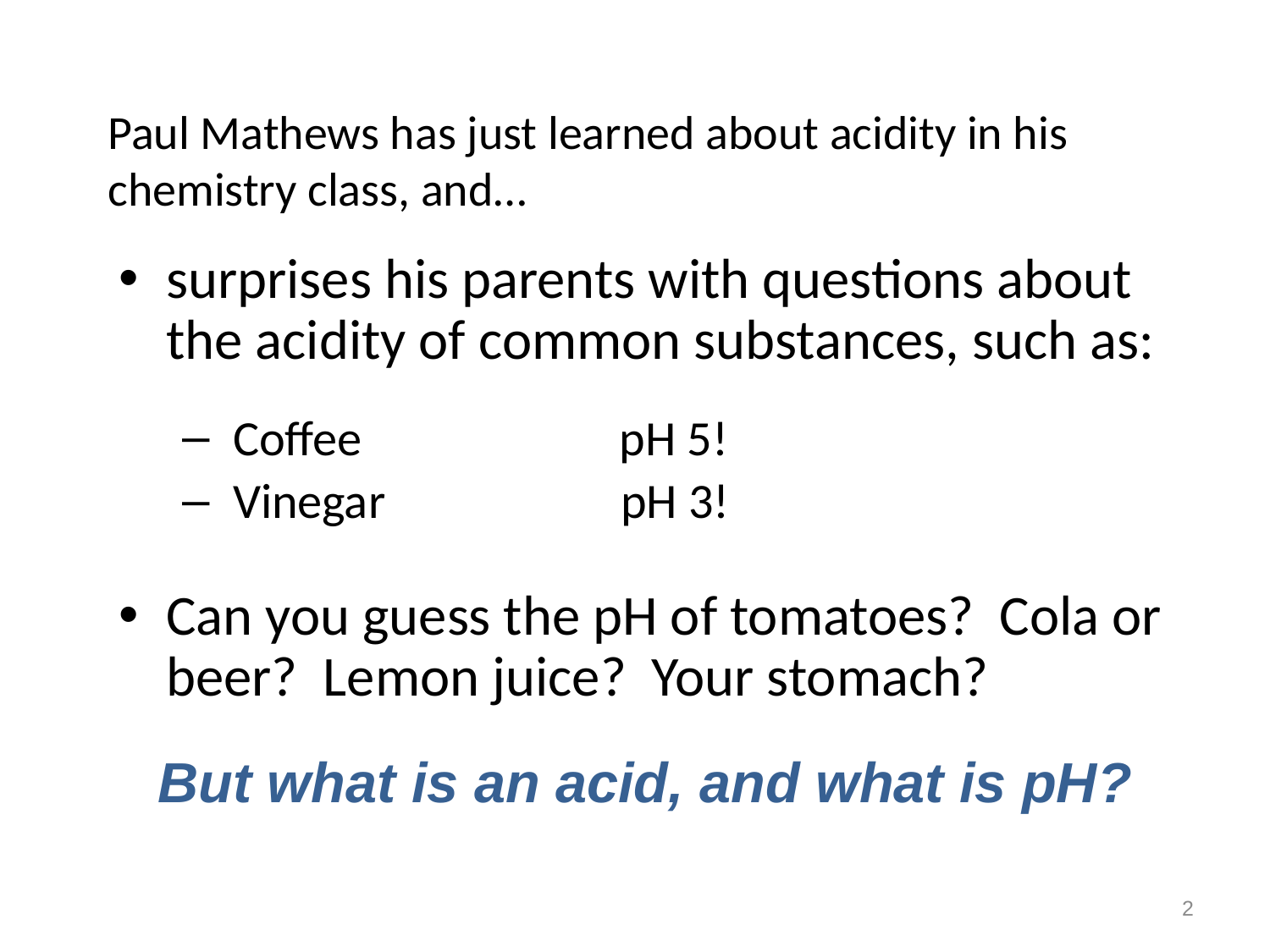

# Paul Mathews has just learned about acidity in his chemistry class, and…
surprises his parents with questions about the acidity of common substances, such as:

 Coffee                       pH 5!
 Vinegar                     pH 3!

Can you guess the pH of tomatoes?  Cola or beer?  Lemon juice?  Your stomach?
But what is an acid, and what is pH?
2